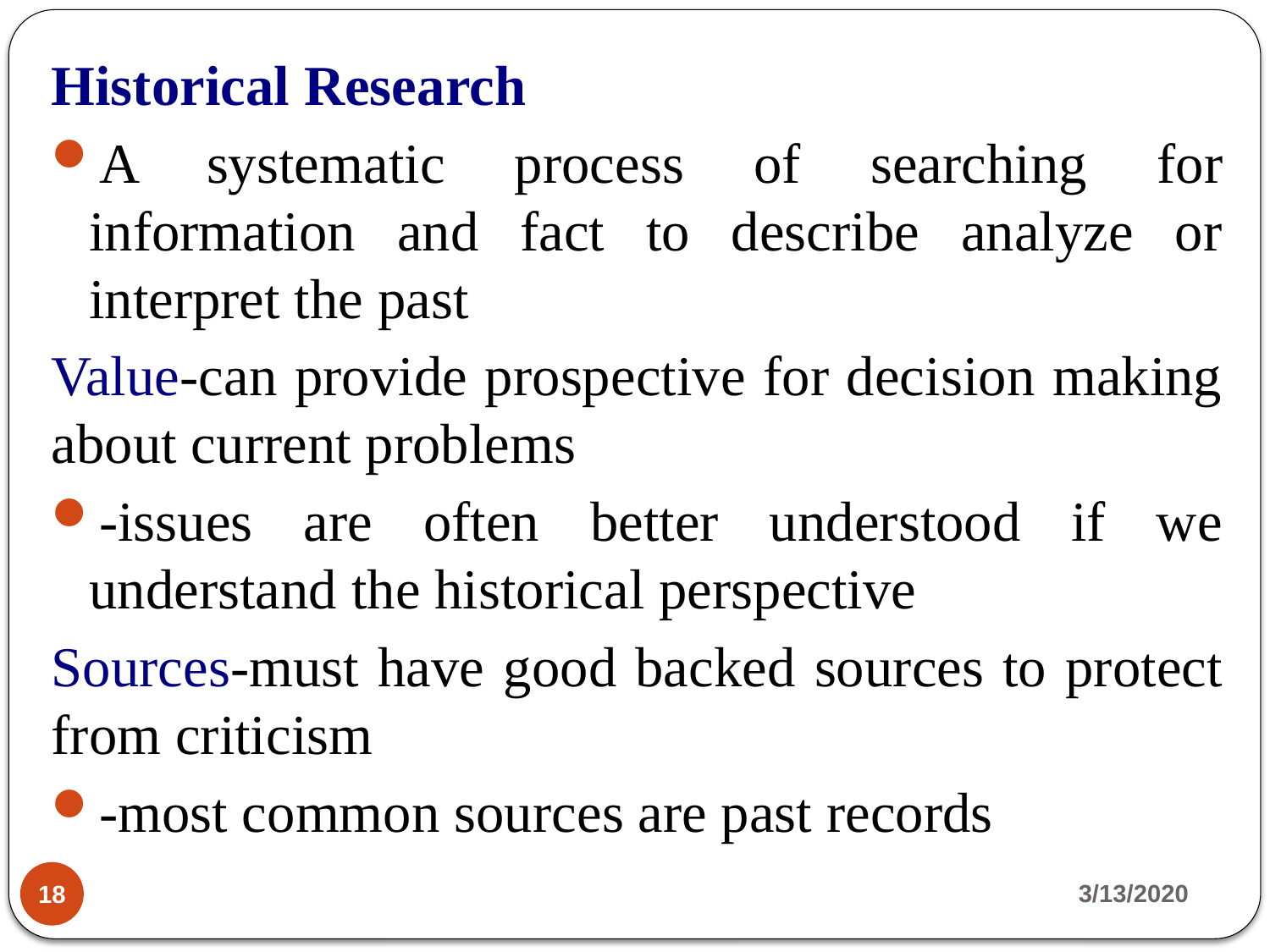

Historical Research
A systematic process of searching for information and fact to describe analyze or interpret the past
Value-can provide prospective for decision making about current problems
-issues are often better understood if we understand the historical perspective
Sources-must have good backed sources to protect from criticism
-most common sources are past records
3/13/2020
18